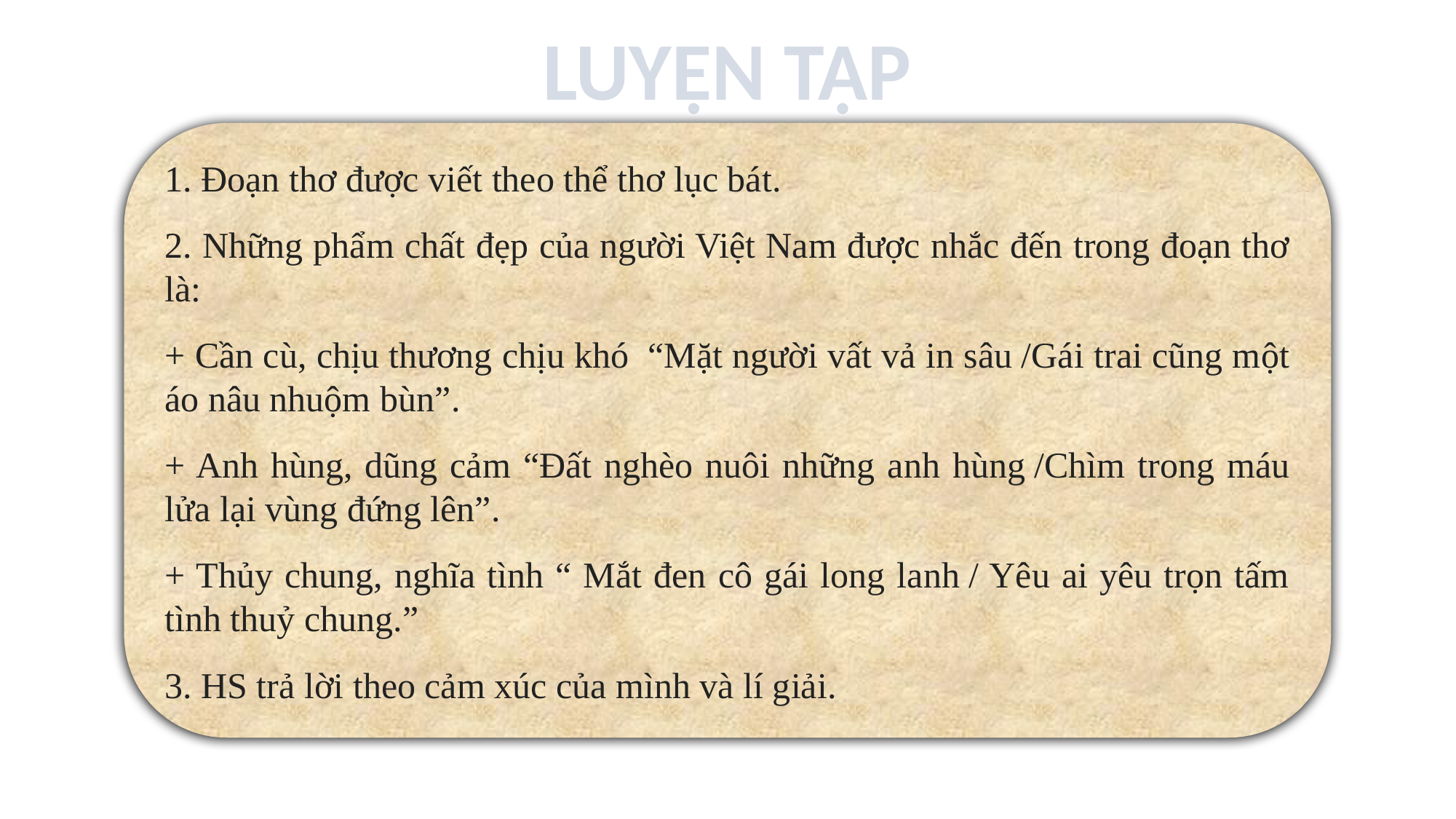

LUYỆN TẬP
1. Đoạn thơ được viết theo thể thơ lục bát.
2. Những phẩm chất đẹp của người Việt Nam được nhắc đến trong đoạn thơ là:
+ Cần cù, chịu thương chịu khó  “Mặt người vất vả in sâu /Gái trai cũng một áo nâu nhuộm bùn”.
+ Anh hùng, dũng cảm “Đất nghèo nuôi những anh hùng /Chìm trong máu lửa lại vùng đứng lên”.
+ Thủy chung, nghĩa tình “ Mắt đen cô gái long lanh / Yêu ai yêu trọn tấm tình thuỷ chung.”
3. HS trả lời theo cảm xúc của mình và lí giải.